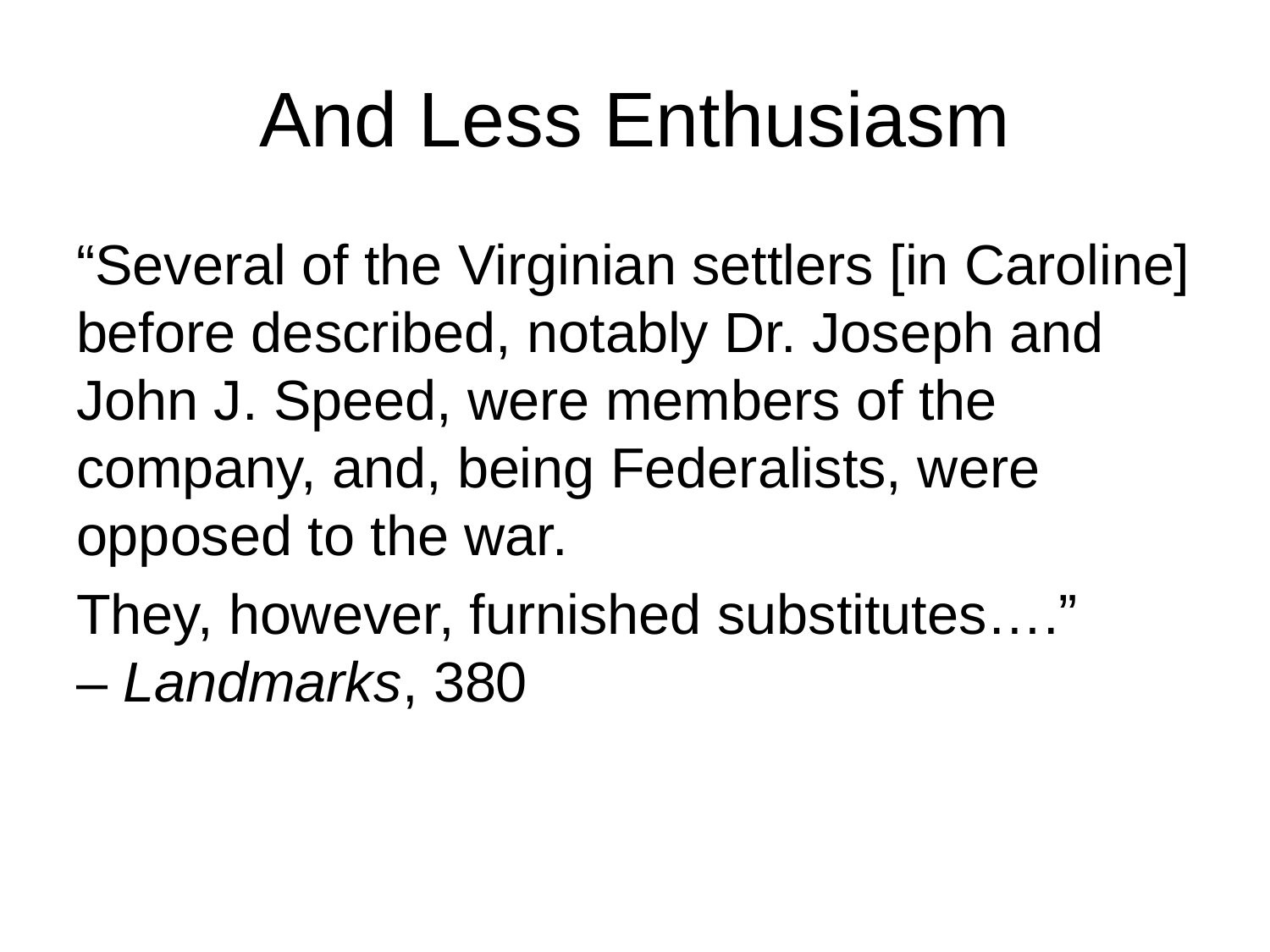

# And Less Enthusiasm
“Several of the Virginian settlers [in Caroline] before described, notably Dr. Joseph and John J. Speed, were members of the company, and, being Federalists, were opposed to the war.
They, however, furnished substitutes….”
– Landmarks, 380